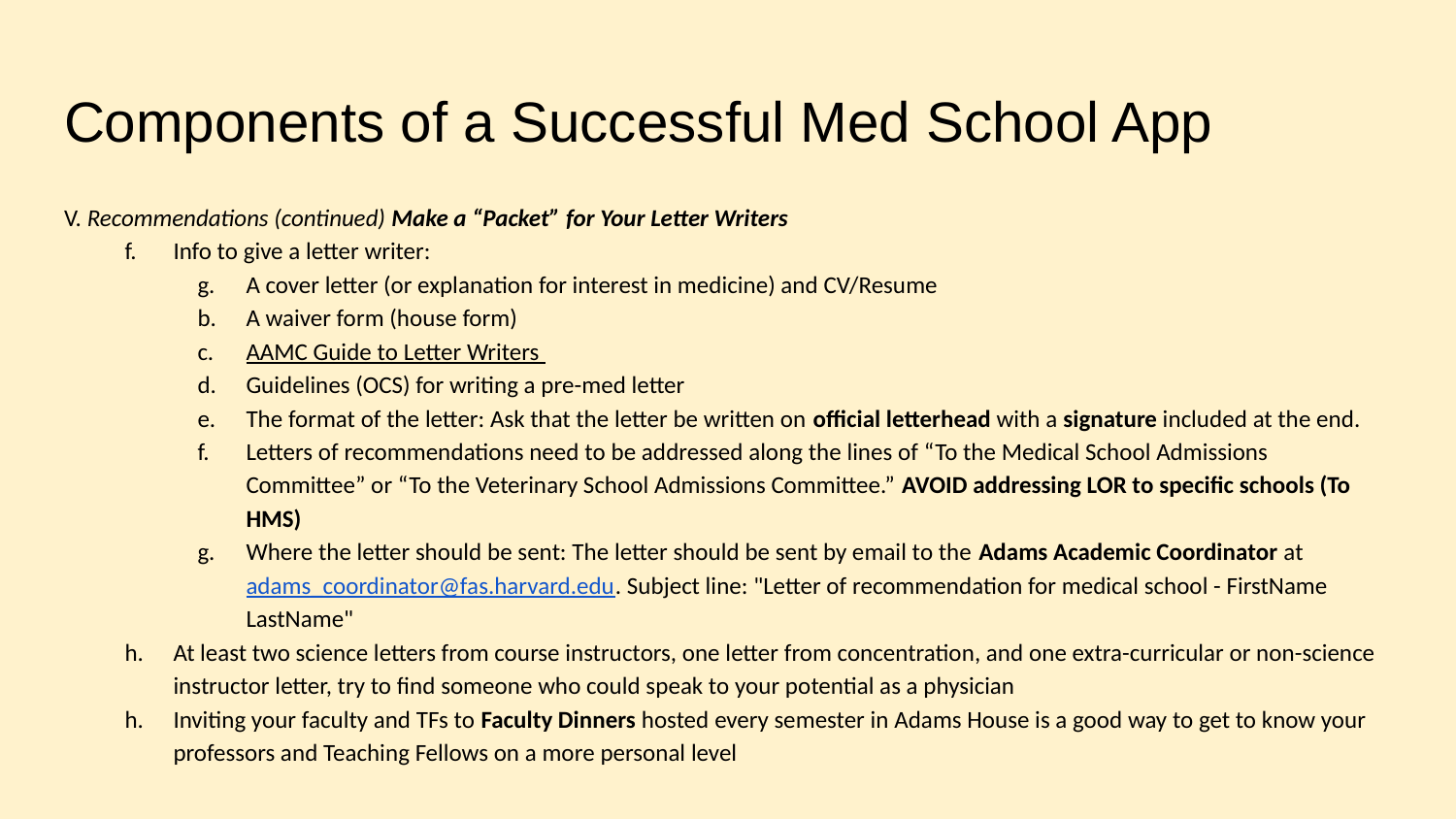

# Components of a Successful Med School App
V. Recommendations (continued) Make a “Packet” for Your Letter Writers
Info to give a letter writer:
A cover letter (or explanation for interest in medicine) and CV/Resume
A waiver form (house form)
AAMC Guide to Letter Writers
Guidelines (OCS) for writing a pre-med letter
The format of the letter: Ask that the letter be written on official letterhead with a signature included at the end.
Letters of recommendations need to be addressed along the lines of “To the Medical School Admissions Committee” or “To the Veterinary School Admissions Committee.” AVOID addressing LOR to specific schools (To HMS)
Where the letter should be sent: The letter should be sent by email to the Adams Academic Coordinator at adams_coordinator@fas.harvard.edu. Subject line: "Letter of recommendation for medical school - FirstName LastName"
At least two science letters from course instructors, one letter from concentration, and one extra-curricular or non-science instructor letter, try to find someone who could speak to your potential as a physician
Inviting your faculty and TFs to Faculty Dinners hosted every semester in Adams House is a good way to get to know your professors and Teaching Fellows on a more personal level